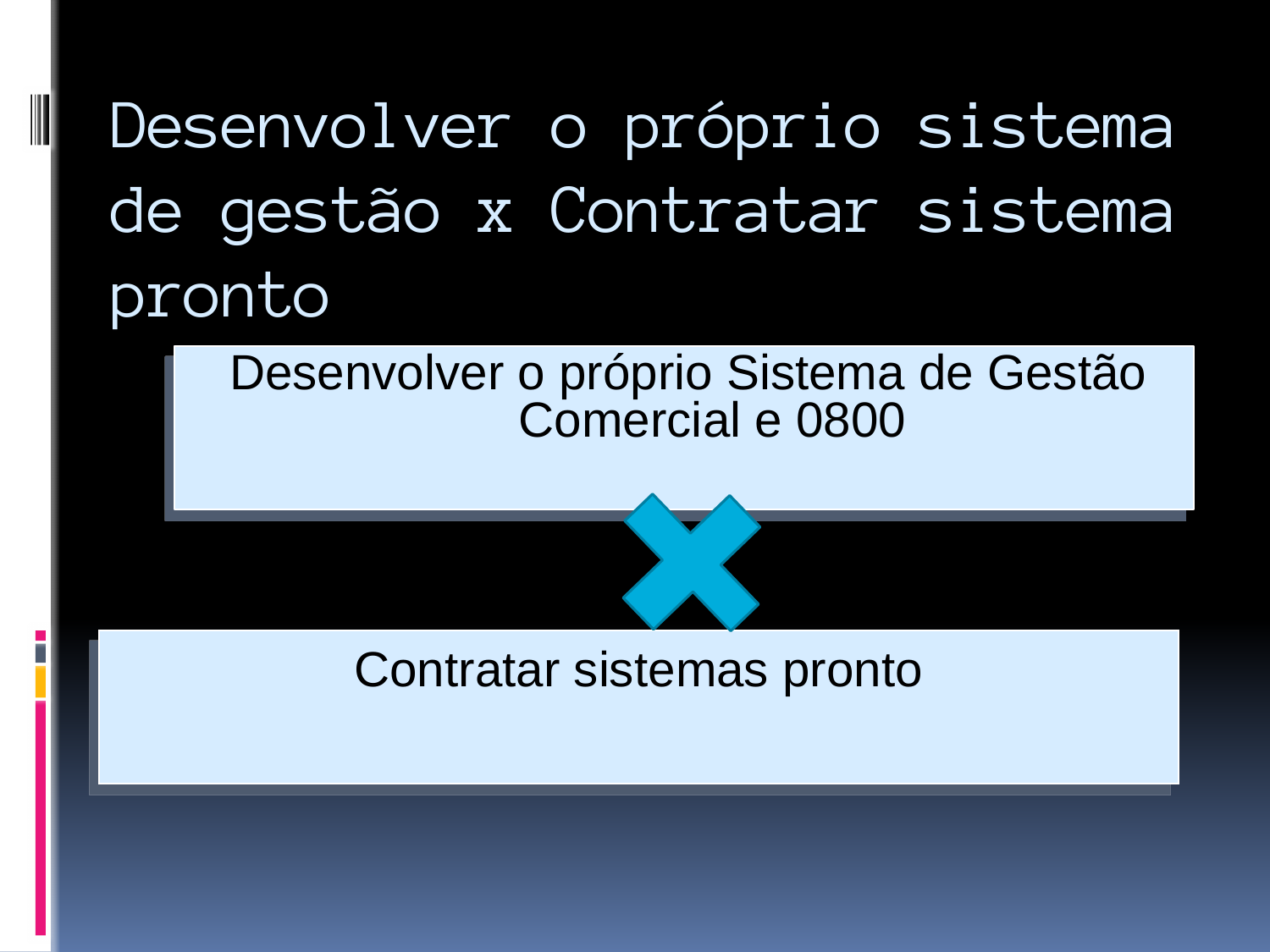

# Desenvolver o próprio sistema de gestão x Contratar sistema pronto
Desenvolver o próprio Sistema de Gestão Comercial e 0800

Contratar sistemas pronto